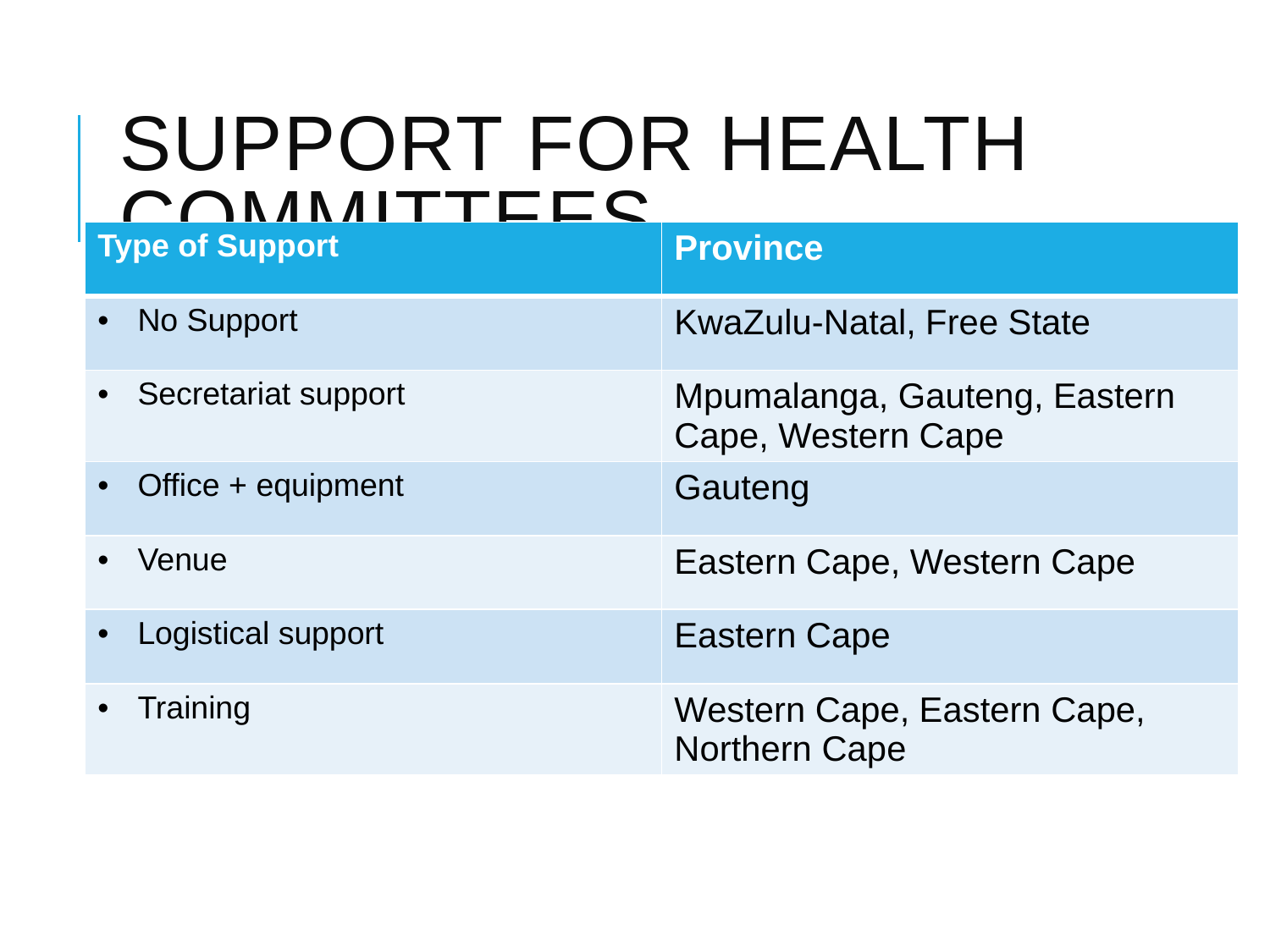

# Support for Health Committees
| Type of Support | Province |
| --- | --- |
| No Support | KwaZulu-Natal, Free State |
| Secretariat support | Mpumalanga, Gauteng, Eastern Cape, Western Cape |
| Office + equipment | Gauteng |
| Venue | Eastern Cape, Western Cape |
| Logistical support | Eastern Cape |
| Training | Western Cape, Eastern Cape, Northern Cape |